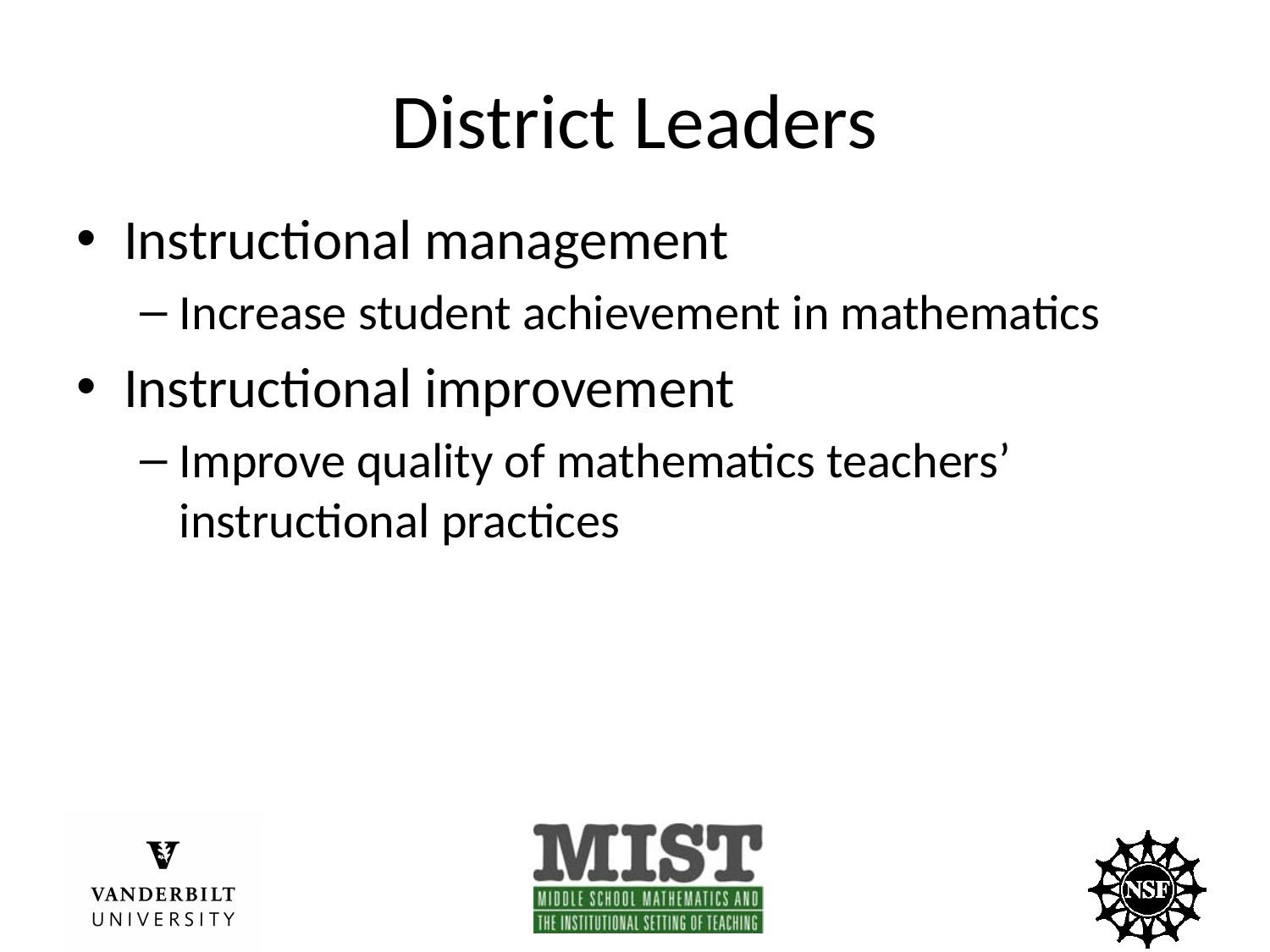

# District Leaders
Instructional management
Increase student achievement in mathematics
Instructional improvement
Improve quality of mathematics teachers’ instructional practices